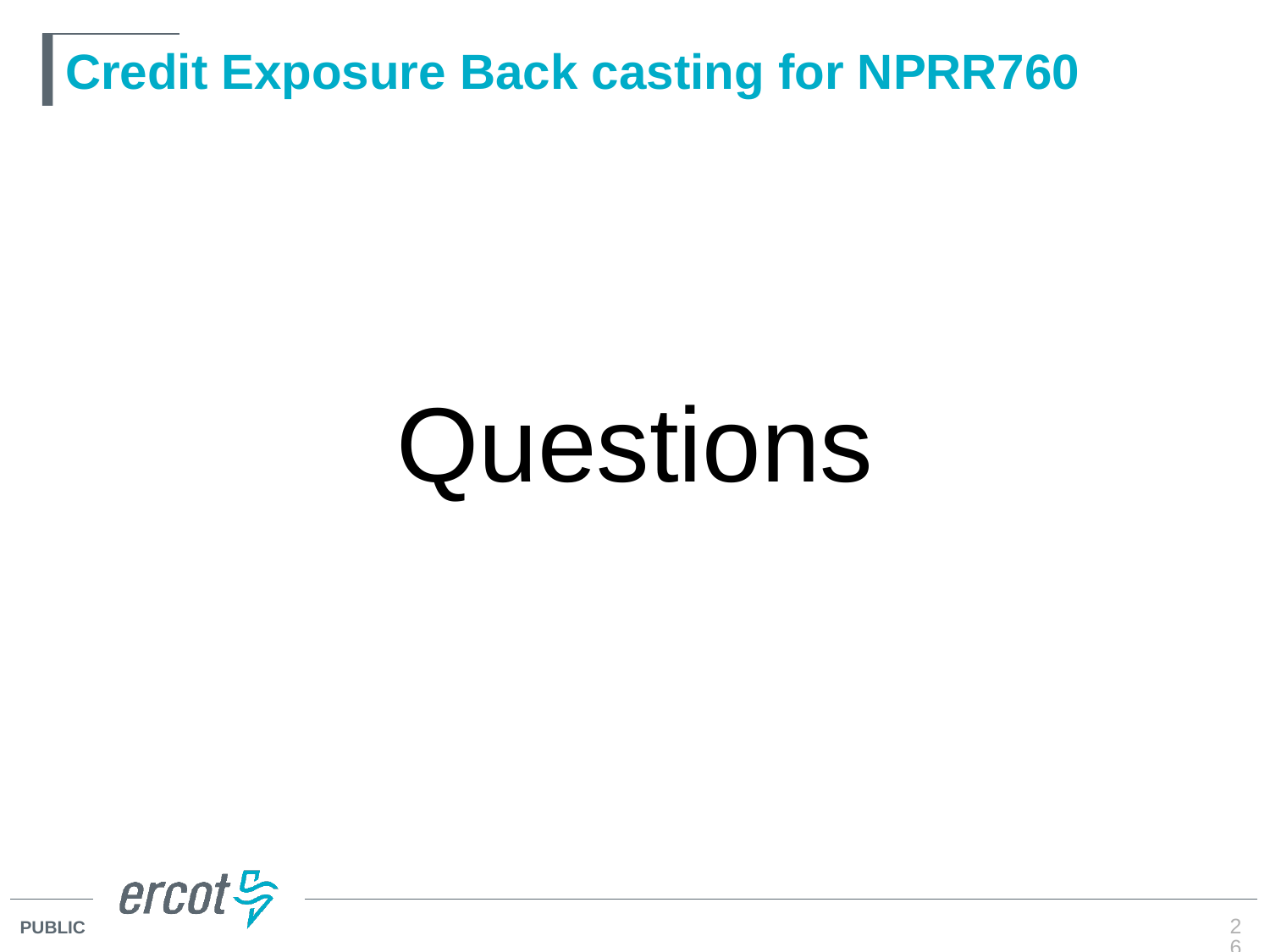

# Credit Exposure Back casting for NPRR760

Questions
26